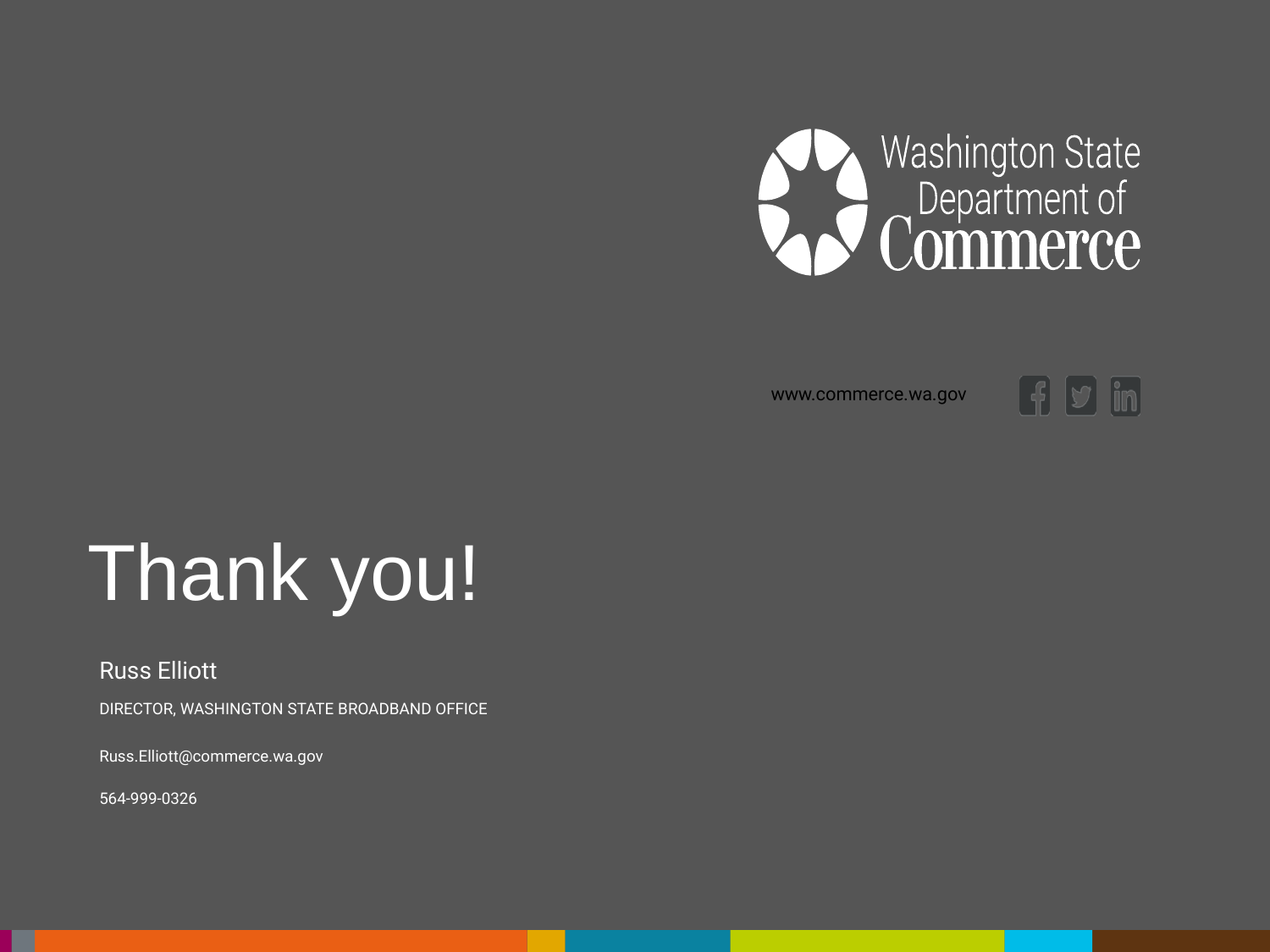

# Thank you!
Russ Elliott
Director, Washington state broadband office

Russ.Elliott@commerce.wa.gov
564-999-0326